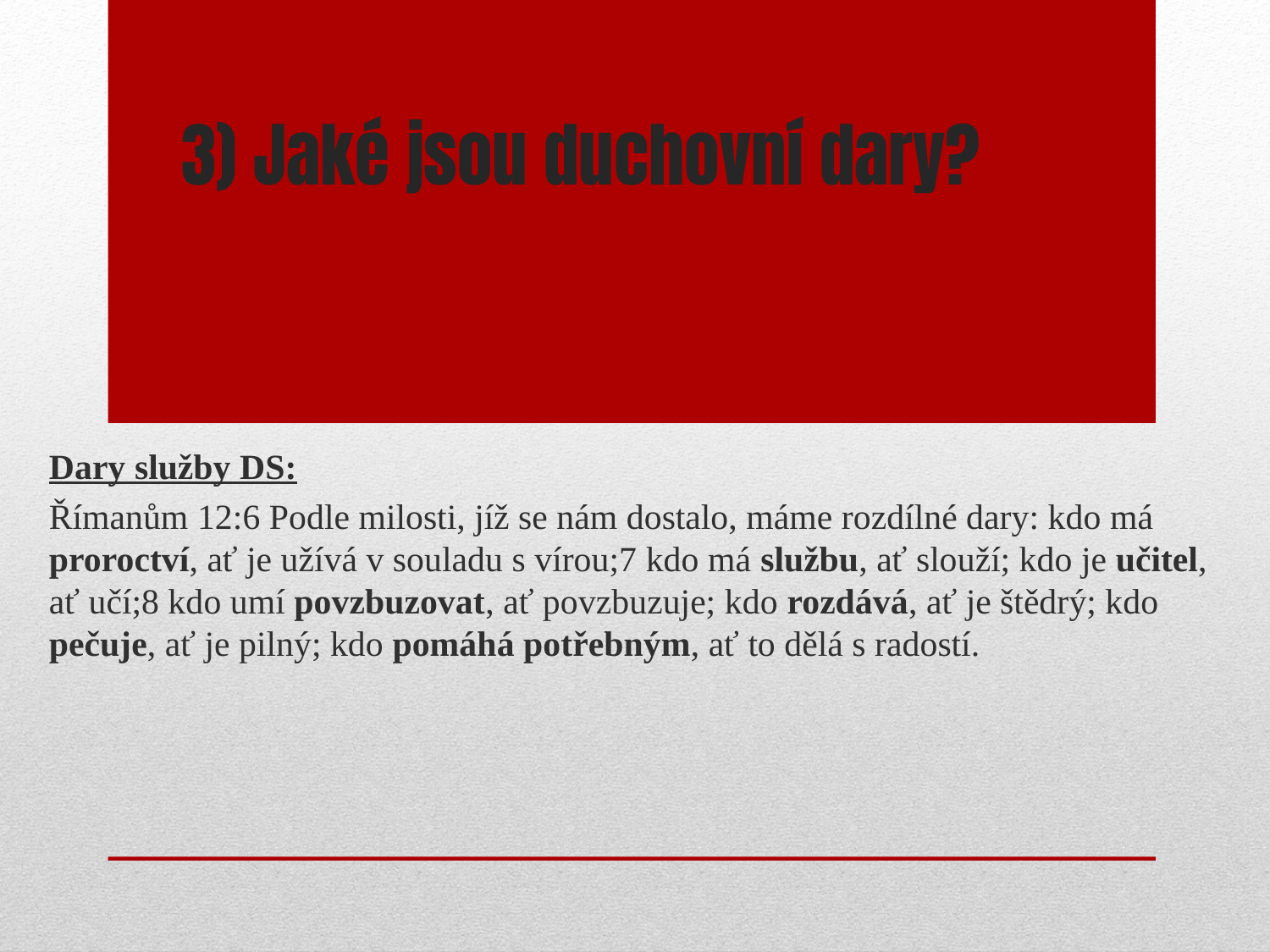

# 3) Jaké jsou duchovní dary?
Dary služby DS:
Římanům 12:6 Podle milosti, jíž se nám dostalo, máme rozdílné dary: kdo má proroctví, ať je užívá v souladu s vírou;7 kdo má službu, ať slouží; kdo je učitel, ať učí;8 kdo umí povzbuzovat, ať povzbuzuje; kdo rozdává, ať je štědrý; kdo pečuje, ať je pilný; kdo pomáhá potřebným, ať to dělá s radostí.